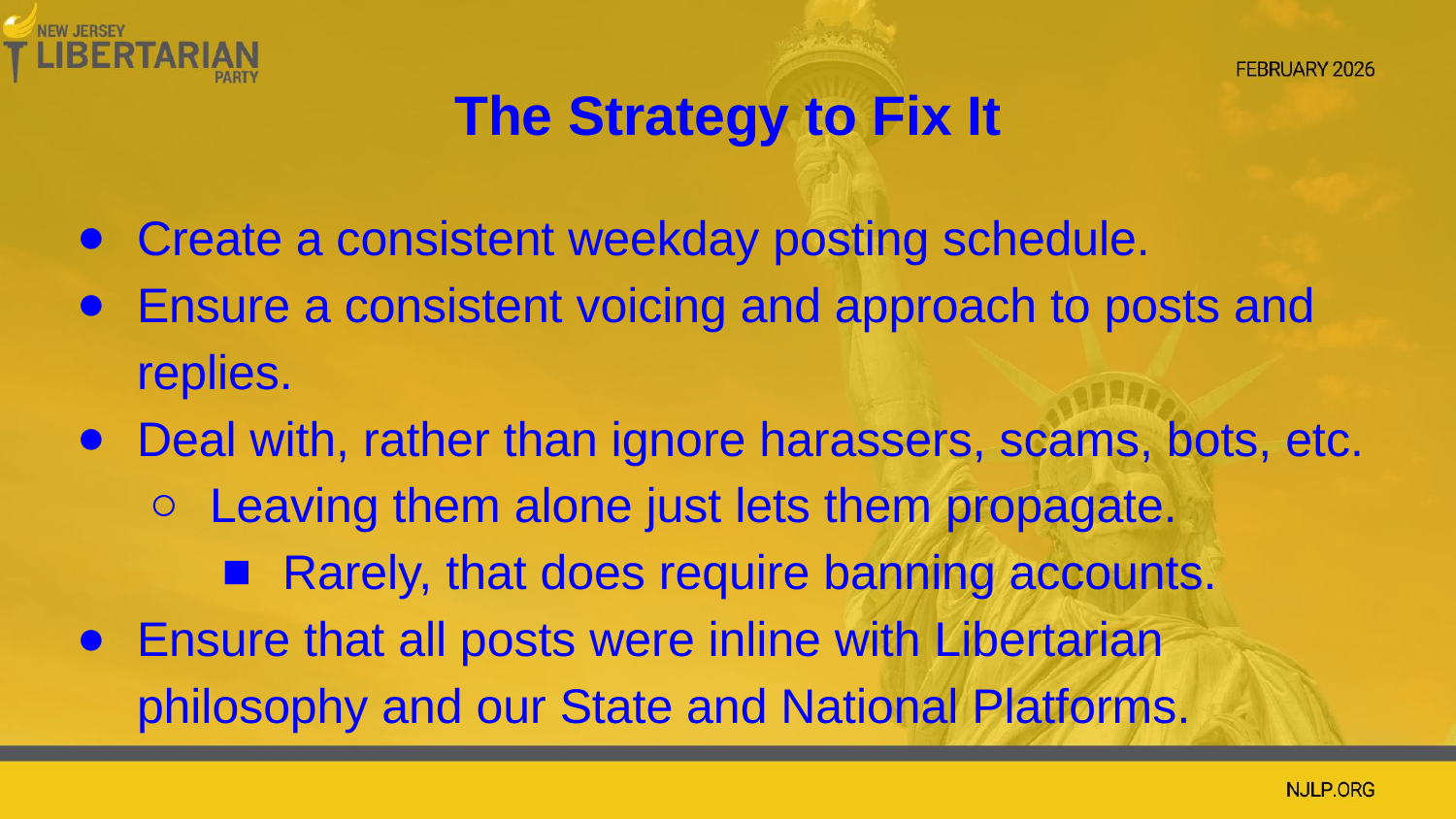

# The Strategy to Fix It
Create a consistent weekday posting schedule.
Ensure a consistent voicing and approach to posts and replies.
Deal with, rather than ignore harassers, scams, bots, etc.
Leaving them alone just lets them propagate.
Rarely, that does require banning accounts.
Ensure that all posts were inline with Libertarian philosophy and our State and National Platforms.